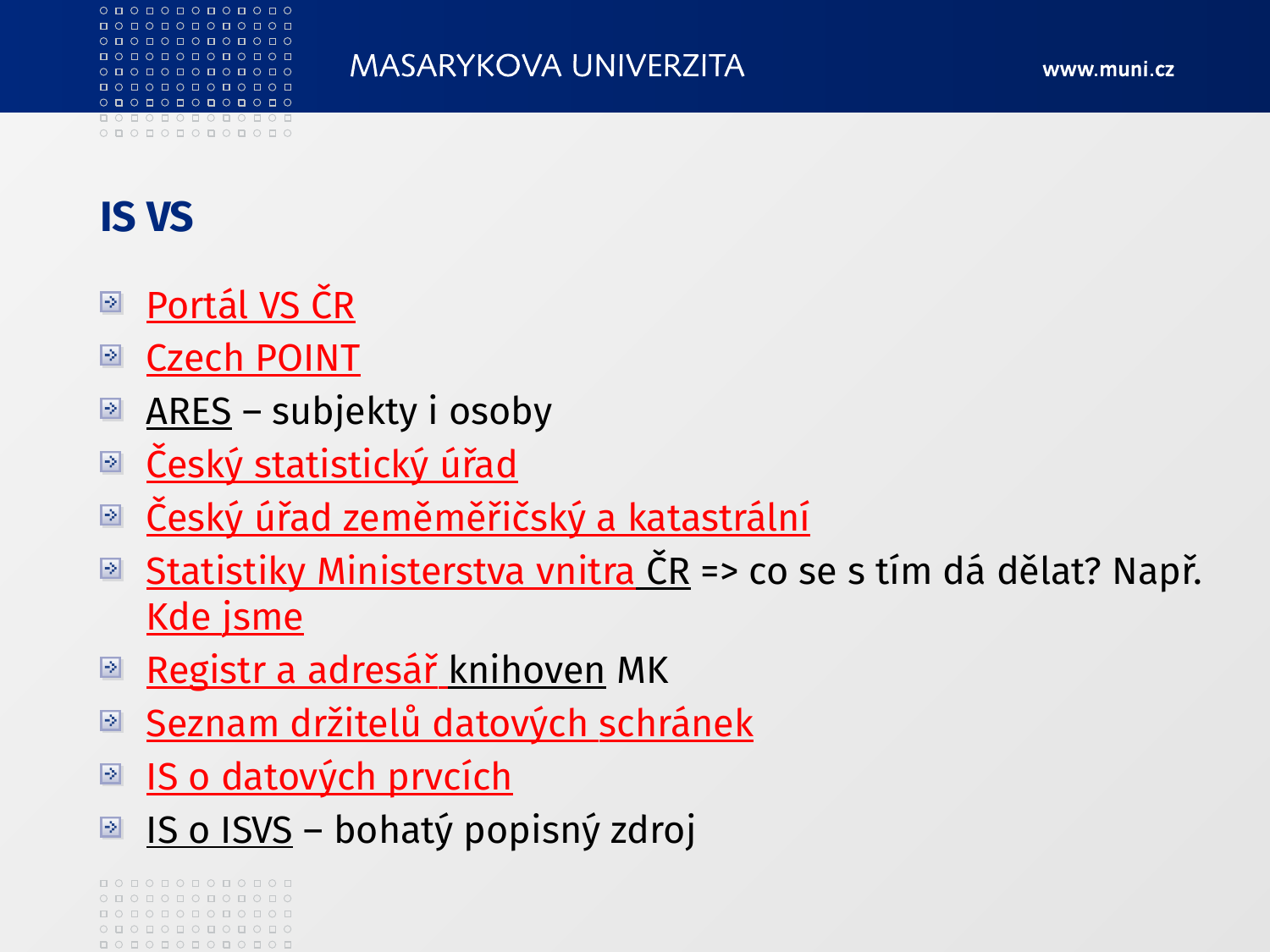

# IS VS
Portál VS ČR
Czech POINT
ARES – subjekty i osoby
Český statistický úřad
Český úřad zeměměřičský a katastrální
Statistiky Ministerstva vnitra ČR => co se s tím dá dělat? Např. Kde jsme
Registr a adresář knihoven MK
Seznam držitelů datových schránek
IS o datových prvcích
IS o ISVS – bohatý popisný zdroj